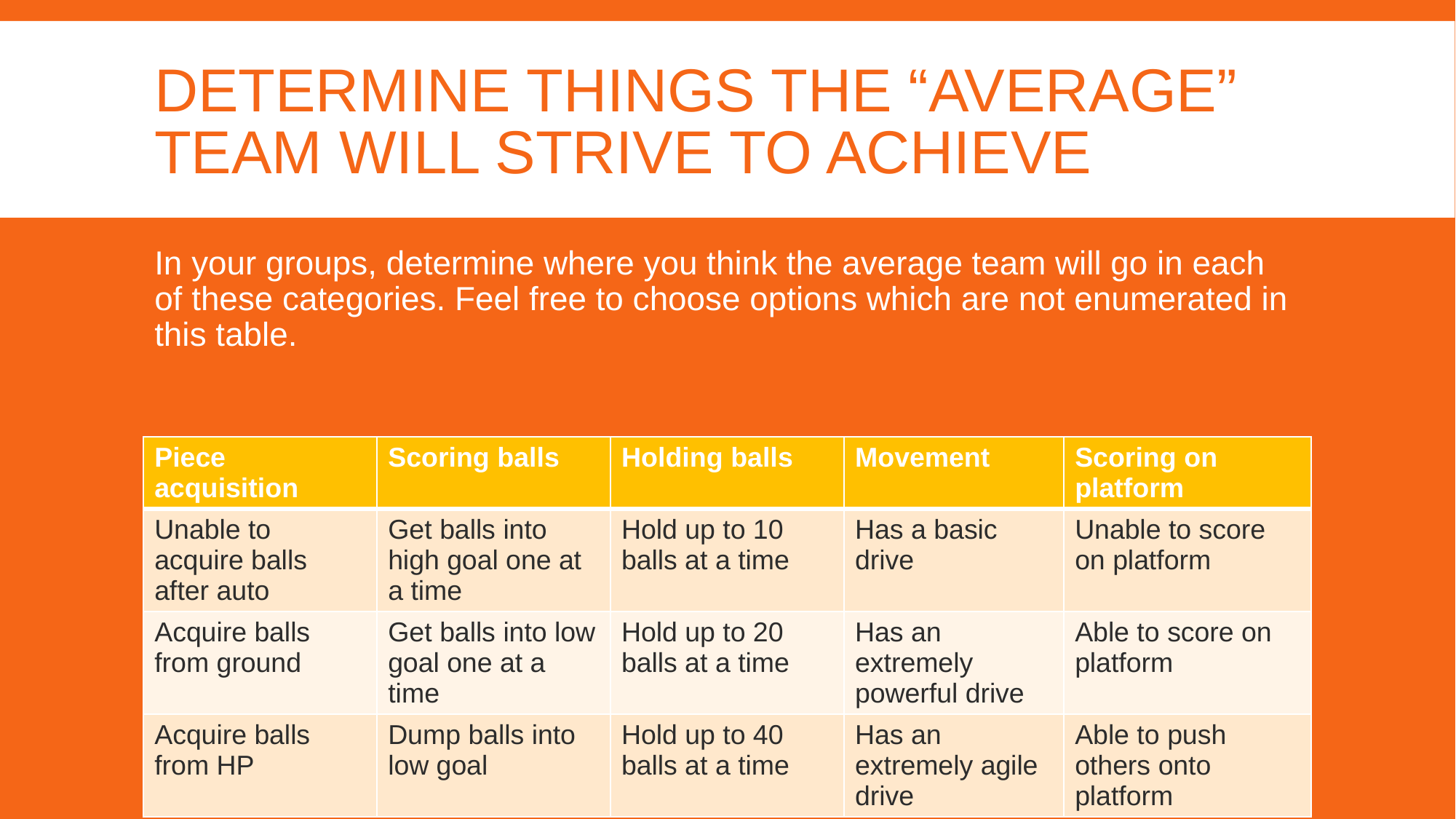

# Determine things the “average” team will strive to achieve
In your groups, determine where you think the average team will go in each of these categories. Feel free to choose options which are not enumerated in this table.
| Piece acquisition | Scoring balls | Holding balls | Movement | Scoring on platform |
| --- | --- | --- | --- | --- |
| Unable to acquire balls after auto | Get balls into high goal one at a time | Hold up to 10 balls at a time | Has a basic drive | Unable to score on platform |
| Acquire balls from ground | Get balls into low goal one at a time | Hold up to 20 balls at a time | Has an extremely powerful drive | Able to score on platform |
| Acquire balls from HP | Dump balls into low goal | Hold up to 40 balls at a time | Has an extremely agile drive | Able to push others onto platform |